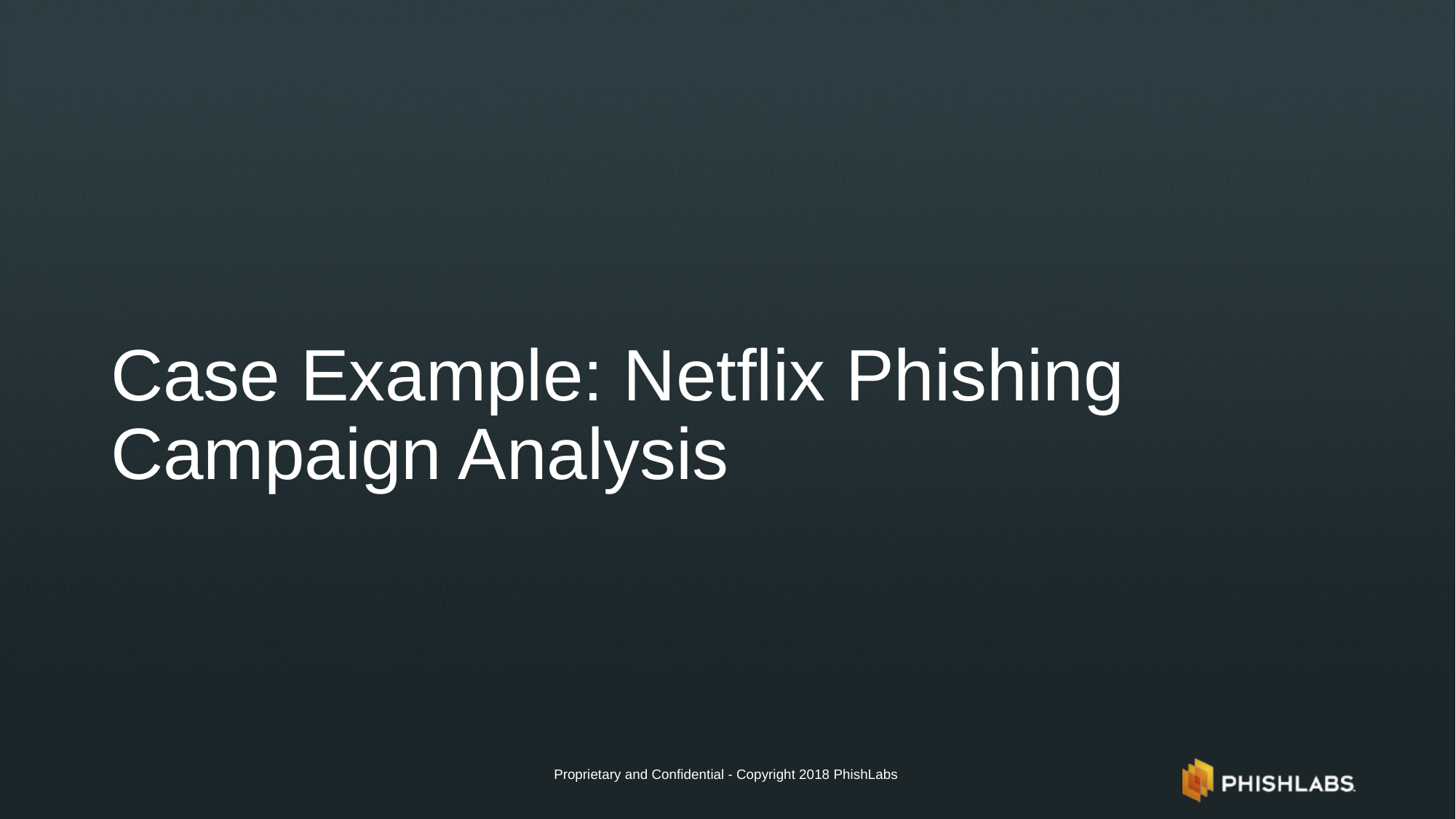

Case Example: Netflix Phishing Campaign Analysis
Proprietary and Confidential - Copyright 2018 PhishLabs